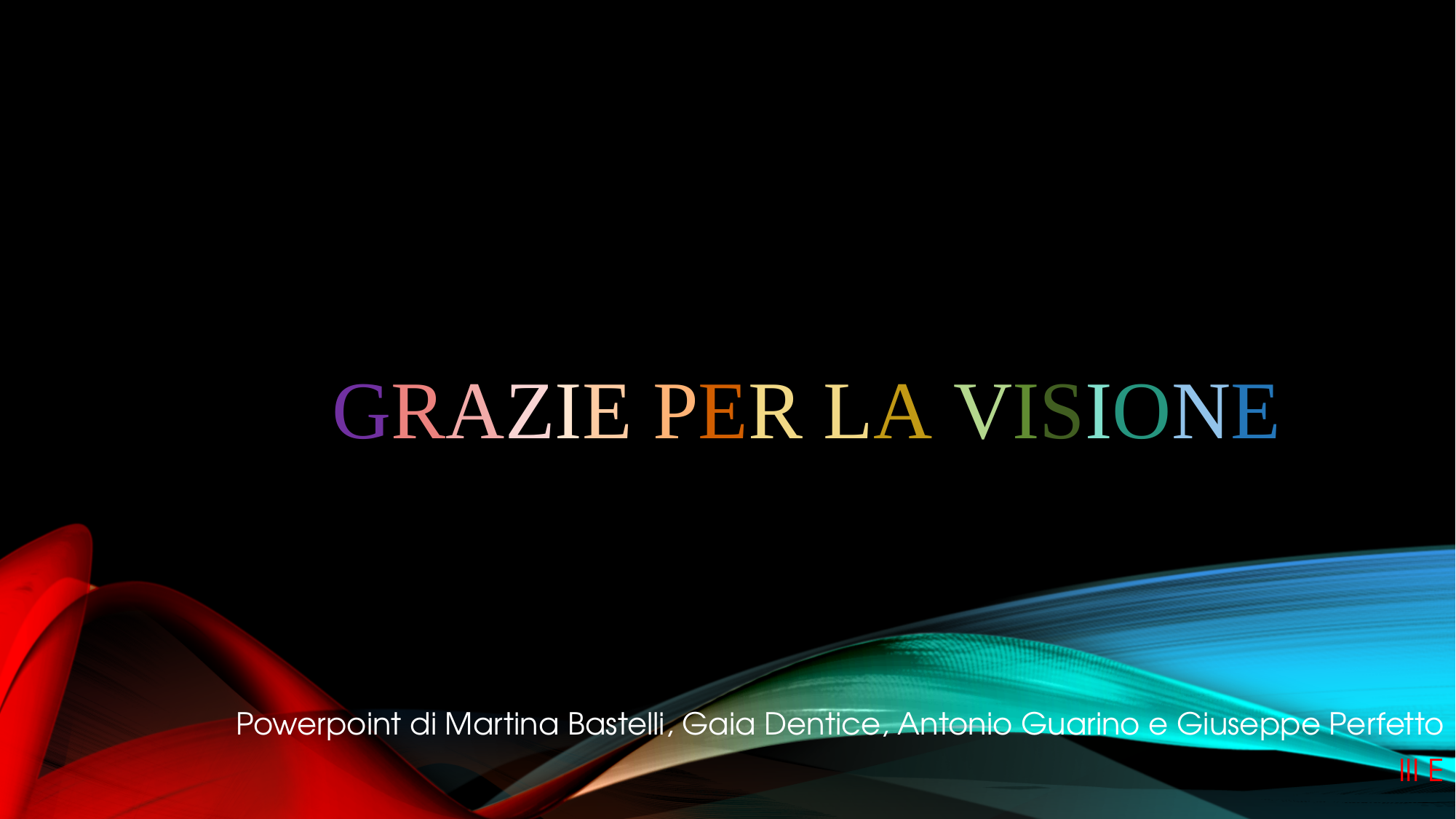

# Grazie per la visione
Powerpoint di Martina Bastelli, Gaia Dentice, Antonio Guarino e Giuseppe Perfetto
III E